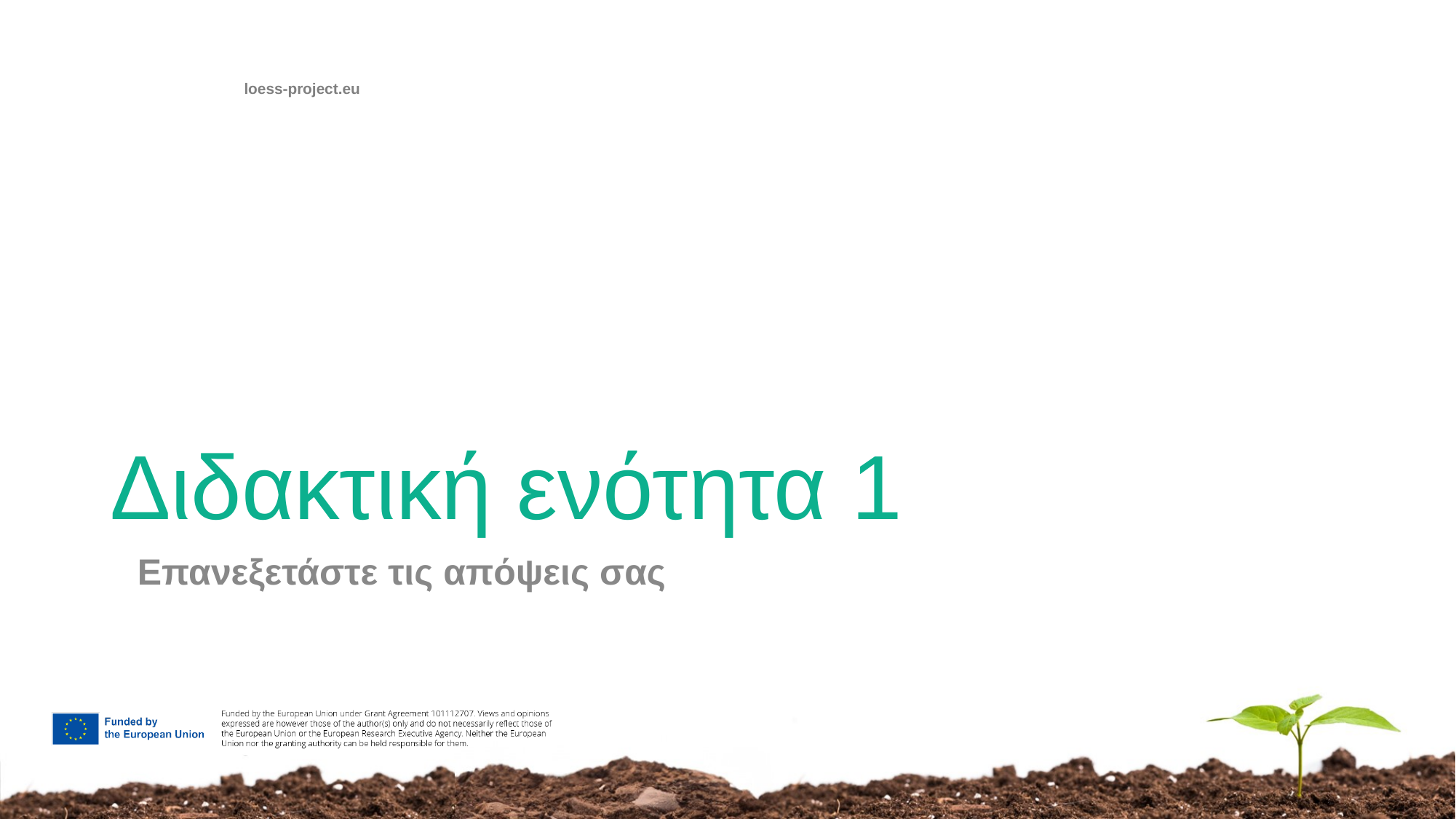

# Διδακτική ενότητα 1
Επανεξετάστε τις απόψεις σας